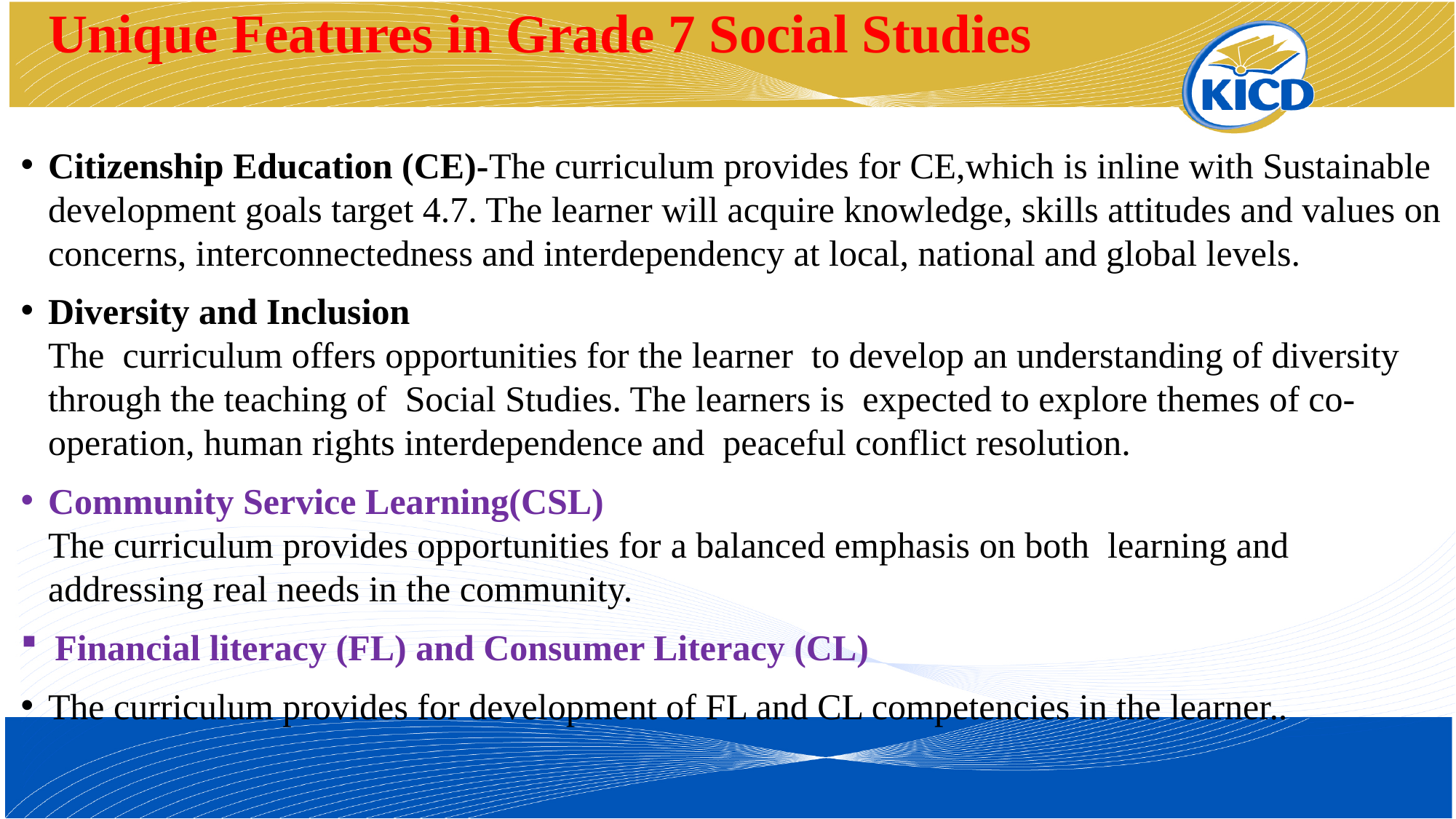

# Unique Features in Grade 7 Social Studies
Citizenship Education (CE)-The curriculum provides for CE,which is inline with Sustainable development goals target 4.7. The learner will acquire knowledge, skills attitudes and values on concerns, interconnectedness and interdependency at local, national and global levels.
Diversity and Inclusion
The  curriculum offers opportunities for the learner  to develop an understanding of diversity through the teaching of  Social Studies. The learners is  expected to explore themes of co-operation, human rights interdependence and  peaceful conflict resolution.
Community Service Learning(CSL)
The curriculum provides opportunities for a balanced emphasis on both  learning and addressing real needs in the community.
Financial literacy (FL) and Consumer Literacy (CL)
The curriculum provides for development of FL and CL competencies in the learner..